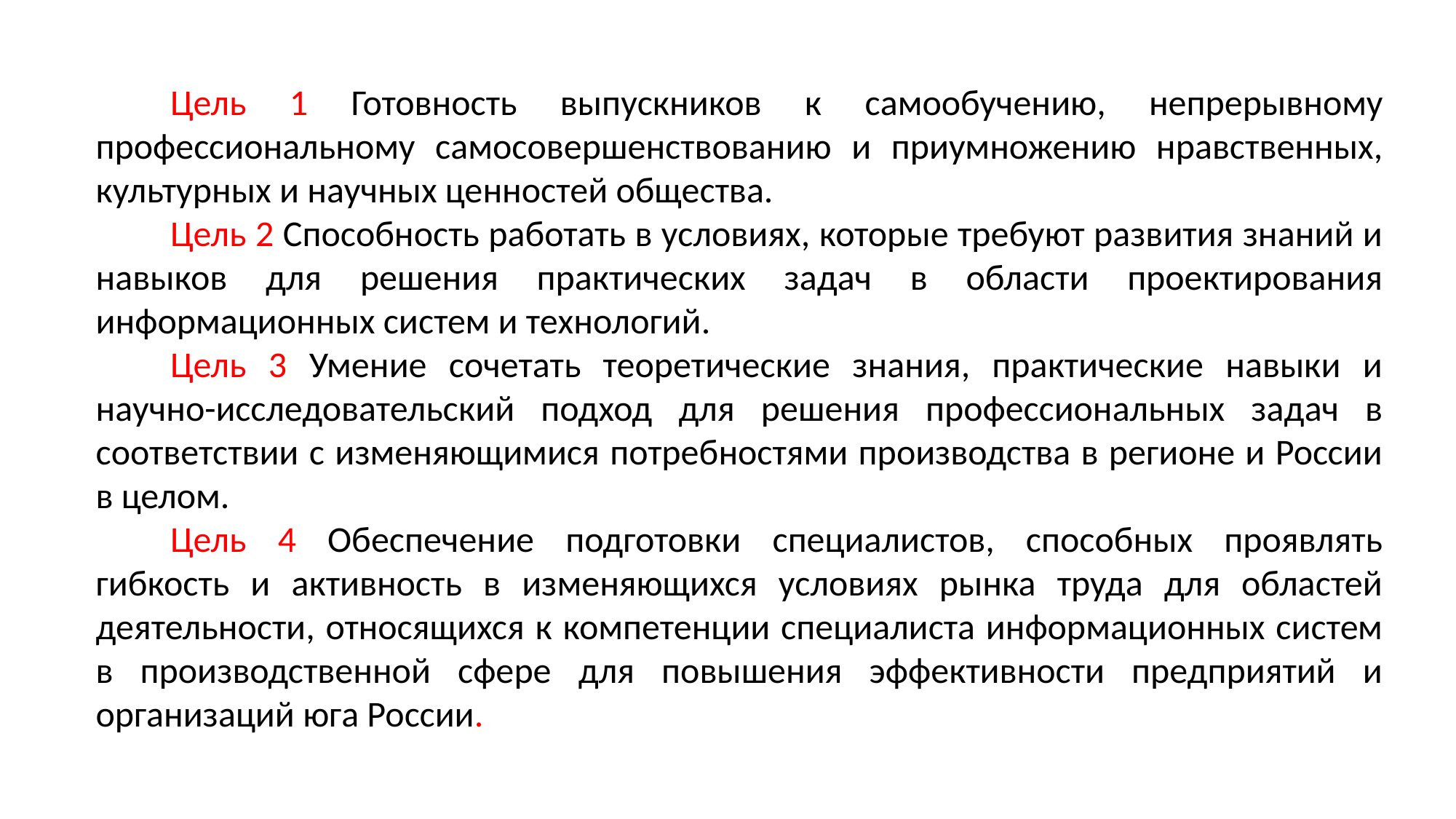

Цель 1 Готовность выпускников к самообучению, непрерывному профессиональному самосовершенствованию и приумножению нравственных, культурных и научных ценностей общества.
Цель 2 Способность работать в условиях, которые требуют развития знаний и навыков для решения практических задач в области проектирования информационных систем и технологий.
Цель 3 Умение сочетать теоретические знания, практические навыки и научно-исследовательский подход для решения профессиональных задач в соответствии с изменяющимися потребностями производства в регионе и России в целом.
Цель 4 Обеспечение подготовки специалистов, способных проявлять гибкость и активность в изменяющихся условиях рынка труда для областей деятельности, относящихся к компетенции специалиста информационных систем в производственной сфере для повышения эффективности предприятий и организаций юга России.